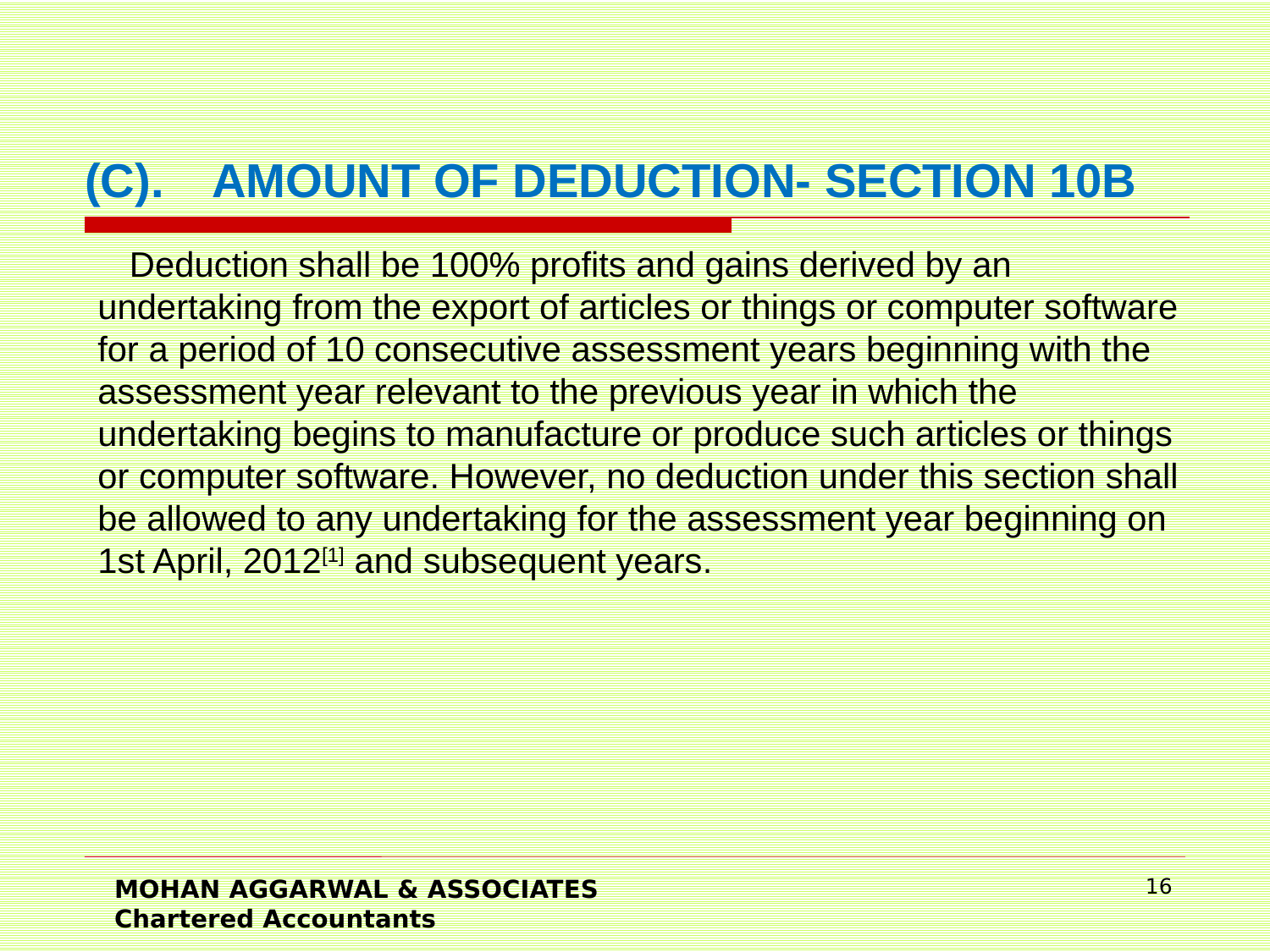

(C).	AMOUNT OF DEDUCTION- SECTION 10B
Deduction shall be 100% profits and gains derived by an undertaking from the export of articles or things or computer software for a period of 10 consecutive assessment years beginning with the assessment year relevant to the previous year in which the undertaking begins to manufacture or produce such articles or things or computer software. However, no deduction under this section shall be allowed to any undertaking for the assessment year beginning on 1st April, 2012[1] and subsequent years.

MOHAN AGGARWAL & ASSOCIATES  Chartered Accountants
16